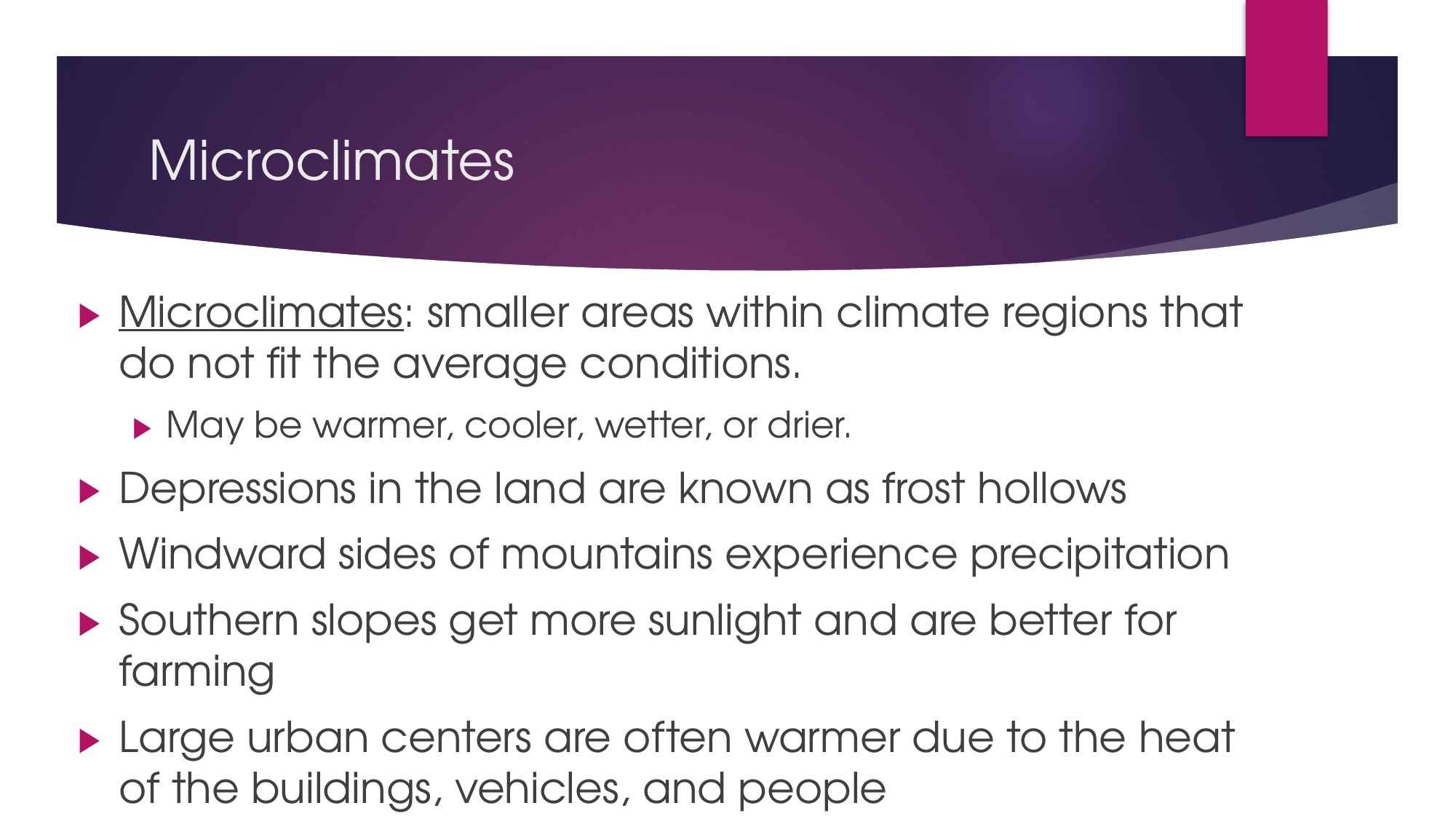

# Microclimates
Microclimates: smaller areas within climate regions that do not fit the average conditions.
May be warmer, cooler, wetter, or drier.
Depressions in the land are known as frost hollows
Windward sides of mountains experience precipitation
Southern slopes get more sunlight and are better for farming
Large urban centers are often warmer due to the heat of the buildings, vehicles, and people